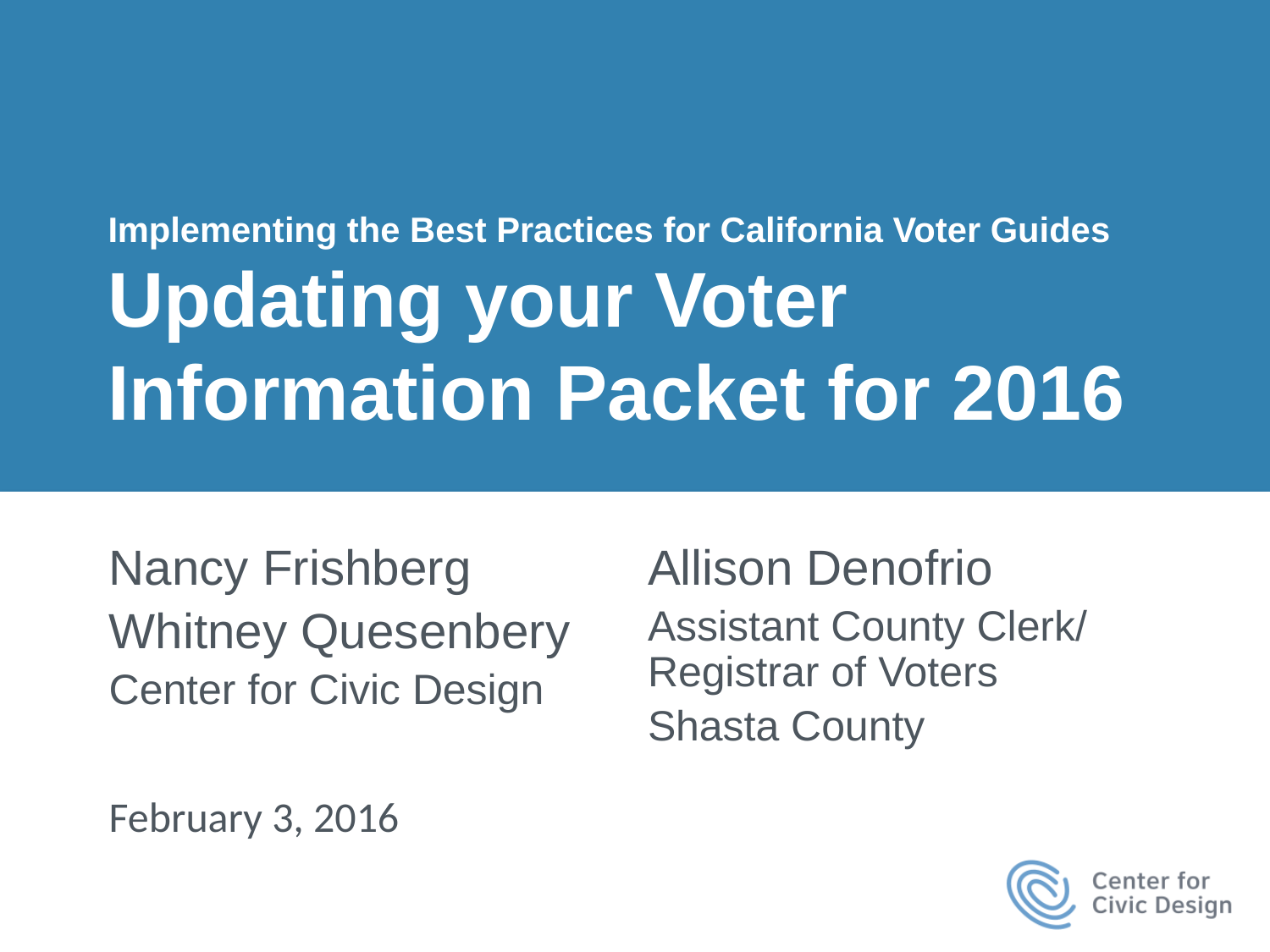

# Implementing the Best Practices for California Voter Guides Updating your Voter Information Packet for 2016
Nancy Frishberg
Whitney Quesenbery
Center for Civic Design
Allison Denofrio
Assistant County Clerk/ Registrar of Voters
Shasta County
February 3, 2016